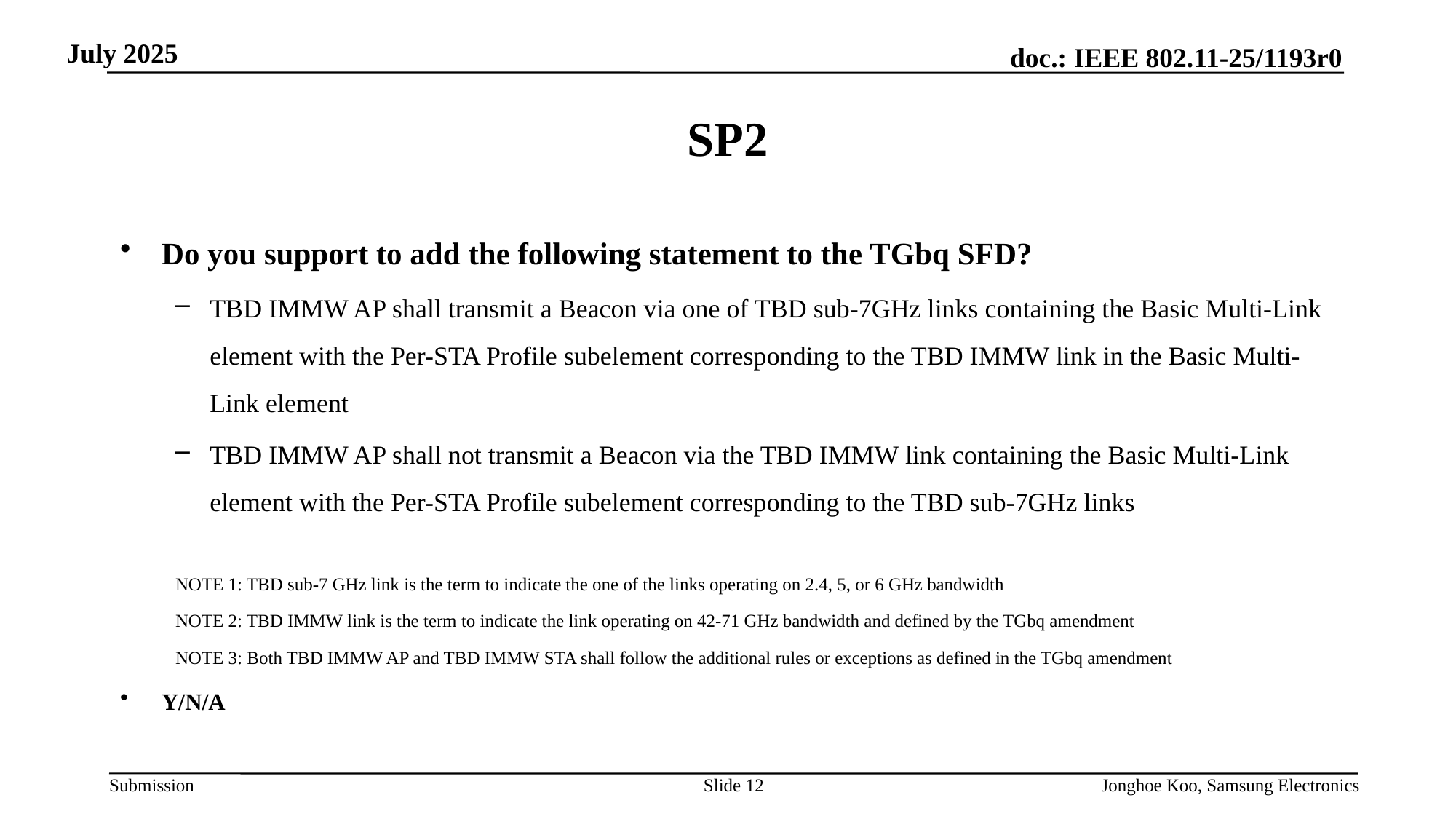

# SP2
Do you support to add the following statement to the TGbq SFD?
TBD IMMW AP shall transmit a Beacon via one of TBD sub-7GHz links containing the Basic Multi-Link element with the Per-STA Profile subelement corresponding to the TBD IMMW link in the Basic Multi-Link element
TBD IMMW AP shall not transmit a Beacon via the TBD IMMW link containing the Basic Multi-Link element with the Per-STA Profile subelement corresponding to the TBD sub-7GHz links

NOTE 1: TBD sub-7 GHz link is the term to indicate the one of the links operating on 2.4, 5, or 6 GHz bandwidth
NOTE 2: TBD IMMW link is the term to indicate the link operating on 42-71 GHz bandwidth and defined by the TGbq amendment
NOTE 3: Both TBD IMMW AP and TBD IMMW STA shall follow the additional rules or exceptions as defined in the TGbq amendment
Y/N/A
Slide 12
Jonghoe Koo, Samsung Electronics